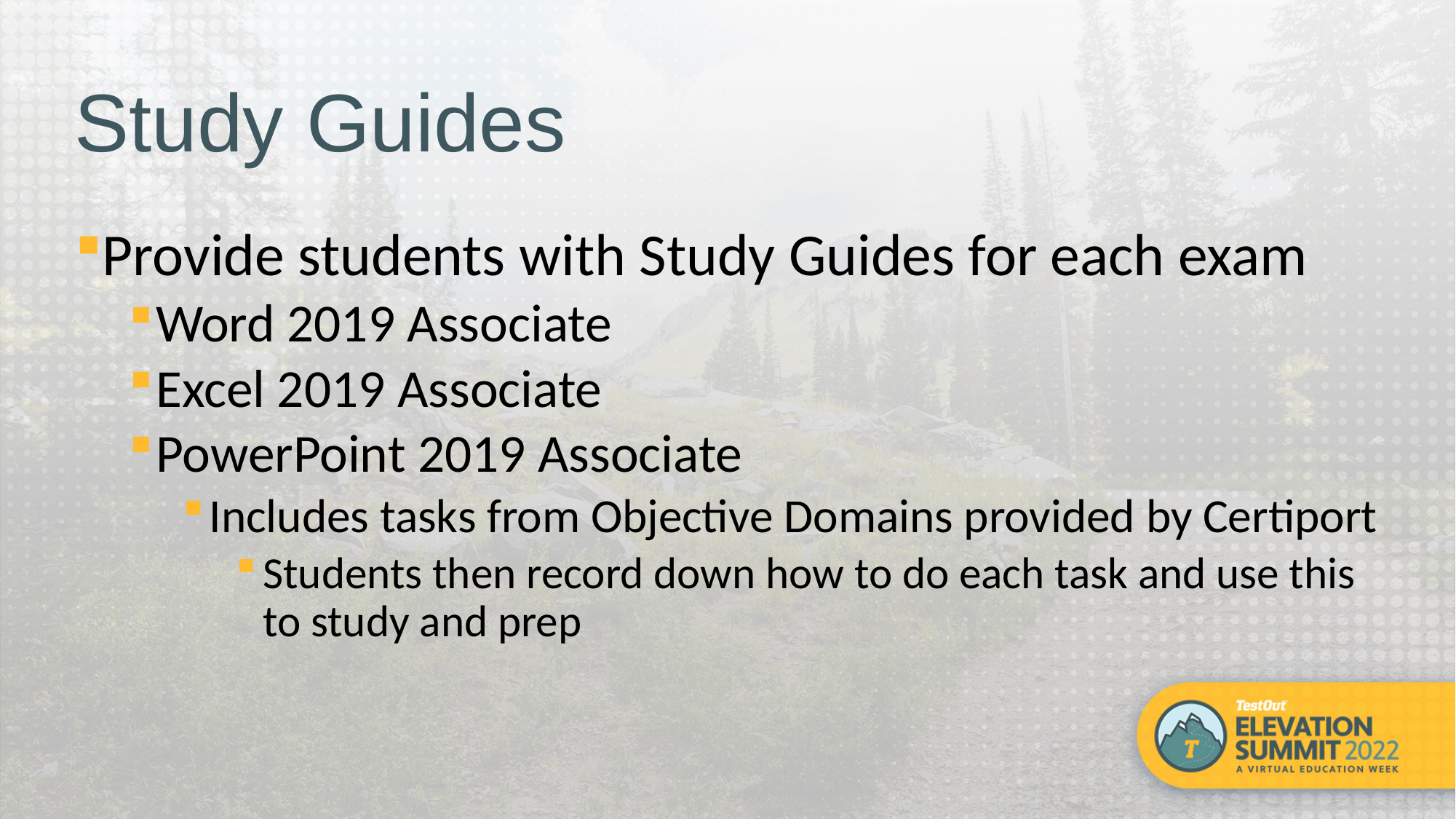

Study Guides
Provide students with Study Guides for each exam
Word 2019 Associate
Excel 2019 Associate
PowerPoint 2019 Associate
Includes tasks from Objective Domains provided by Certiport
Students then record down how to do each task and use this to study and prep